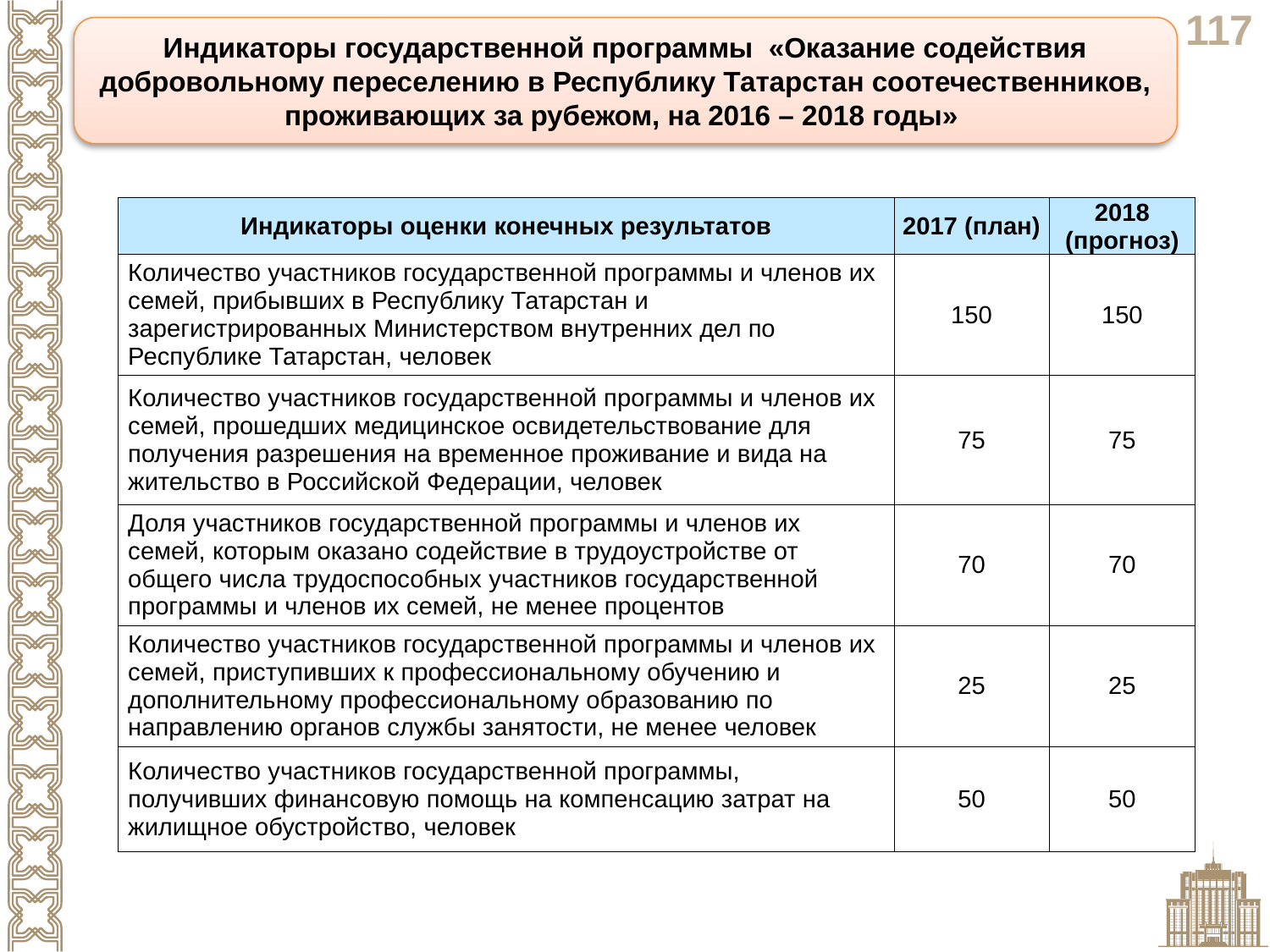

Индикаторы государственной программы  «Оказание содействия добровольному переселению в Республику Татарстан соотечественников, проживающих за рубежом, на 2016 – 2018 годы»
| Индикаторы оценки конечных результатов | 2017 (план) | 2018 (прогноз) |
| --- | --- | --- |
| Количество участников государственной программы и членов их семей, прибывших в Республику Татарстан и зарегистрированных Министерством внутренних дел по Республике Татарстан, человек | 150 | 150 |
| Количество участников государственной программы и членов их семей, прошедших медицинское освидетельствование для получения разрешения на временное проживание и вида на жительство в Российской Федерации, человек | 75 | 75 |
| Доля участников государственной программы и членов их семей, которым оказано содействие в трудоустройстве от общего числа трудоспособных участников государственной программы и членов их семей, не менее процентов | 70 | 70 |
| Количество участников государственной программы и членов их семей, приступивших к профессиональному обучению и дополнительному профессиональному образованию по направлению органов службы занятости, не менее человек | 25 | 25 |
| Количество участников государственной программы, получивших финансовую помощь на компенсацию затрат на жилищное обустройство, человек | 50 | 50 |